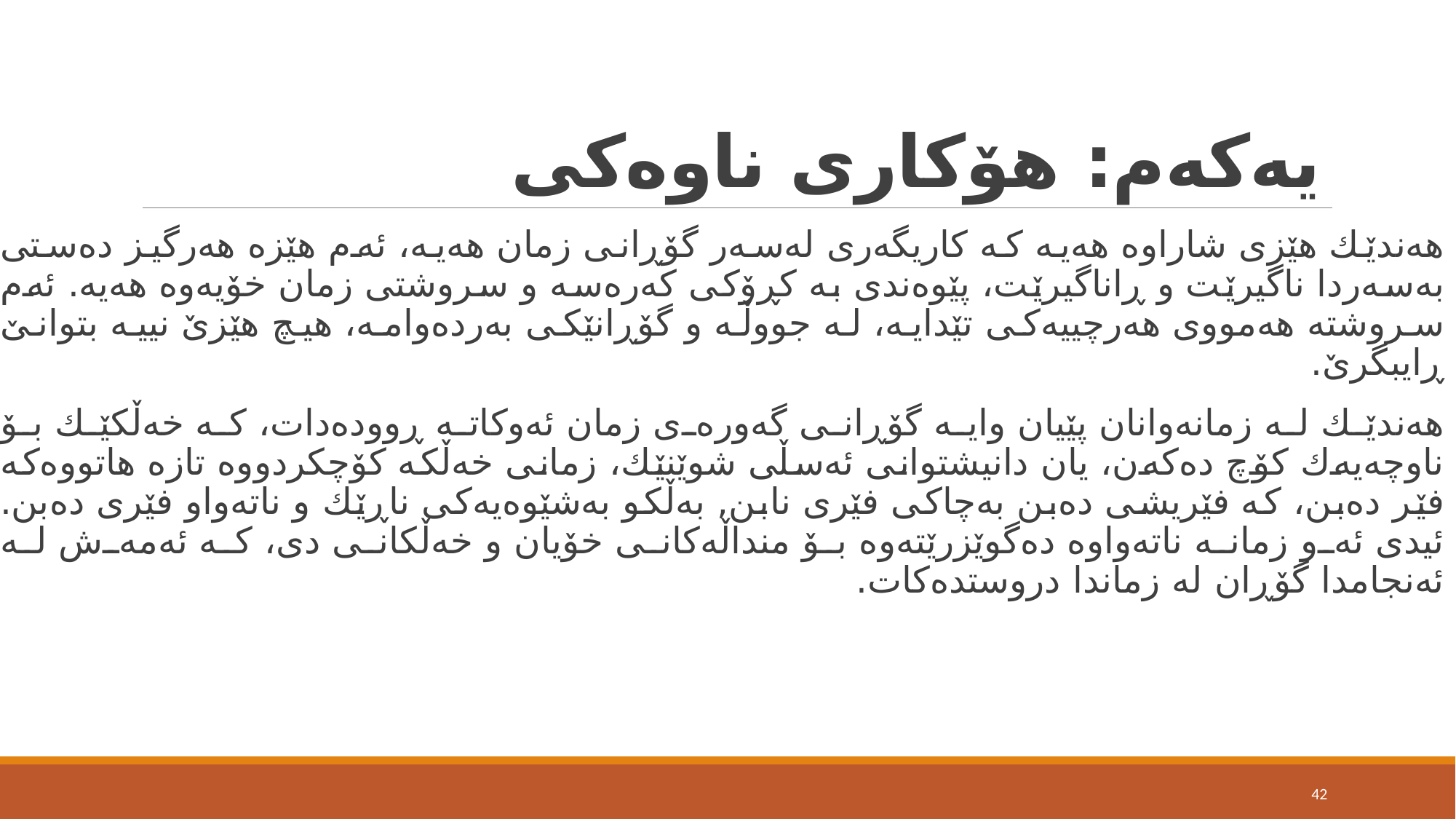

# یه‌كه‌م: هۆكاری ناوەكی
هەندێك هێزی شاراوە هەیە كە كاریگەری لەسەر گۆڕانی زمان هەیە، ئەم هێزە هەرگیز دەستی بەسەردا ناگیرێت و ڕاناگیرێت، پێوەندی بە كڕۆكی كەرەسە و سروشتی زمان خۆیەوە هەیە. ئەم سروشتە هەمووی هەرچییەكی تێدایە، لە جووڵە و گۆڕانێكی بەردەوامە، هیچ هێزێ نییە بتوانێ ڕایبگرێ.
هەندێك لە زمانەوانان پێیان وایە گۆڕانی گەورەی زمان ئەوكاتە ڕوودەدات، كە خەڵكێك بۆ ناوچەیەك كۆچ دەكەن، یان دانیشتوانی ئەسڵی شوێنێك، زمانی خەڵكە كۆچكردووە تازە هاتووەكە فێر دەبن، كە فێریشی دەبن بەچاكی فێری نابن, به‌ڵكو به‌شێوه‌یه‌كی ناڕێك و ناته‌واو فێری ده‌بن. ئیدی ئەو زمانە ناتەواوە دەگوێزرێتەوە بۆ منداڵەكانی خۆیان و خەڵكانی دی، كە ئەمەش لە ئەنجامدا گۆڕان لە زماندا دروستدەكات.
42